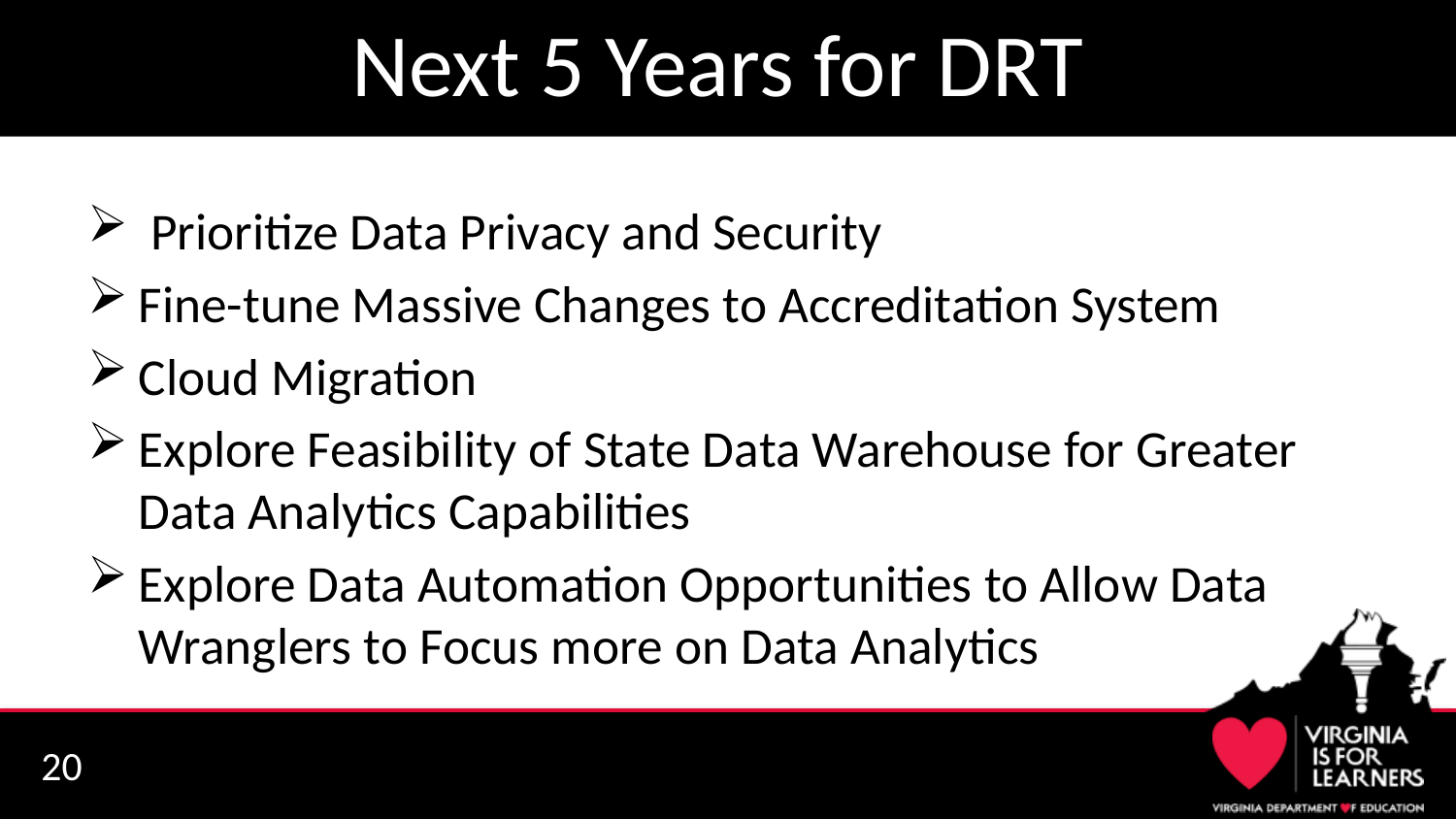

# Next 5 Years for DRT
 Prioritize Data Privacy and Security
Fine-tune Massive Changes to Accreditation System
Cloud Migration
Explore Feasibility of State Data Warehouse for Greater Data Analytics Capabilities
Explore Data Automation Opportunities to Allow Data Wranglers to Focus more on Data Analytics